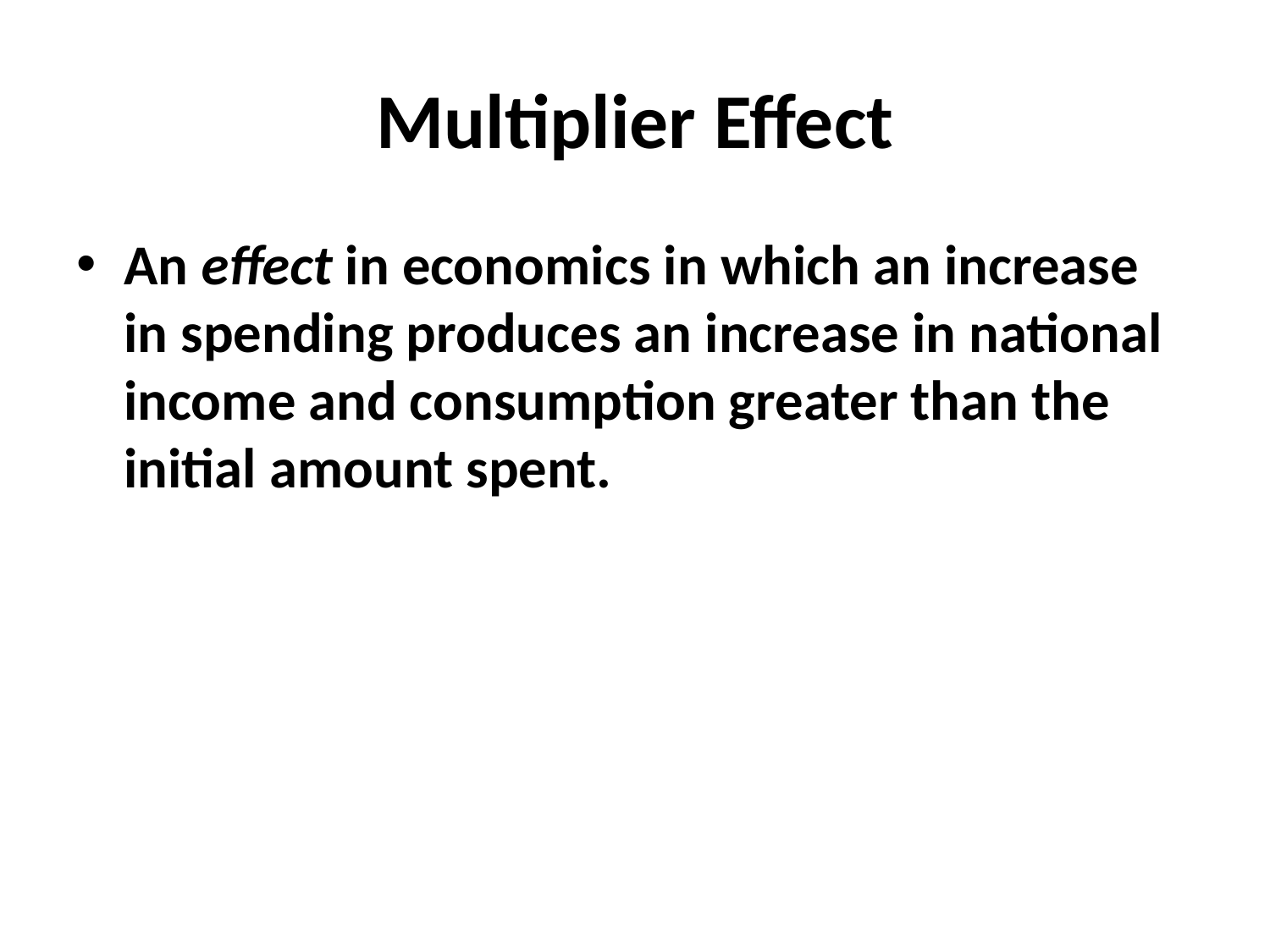

# Multiplier Effect
An effect in economics in which an increase in spending produces an increase in national income and consumption greater than the initial amount spent.